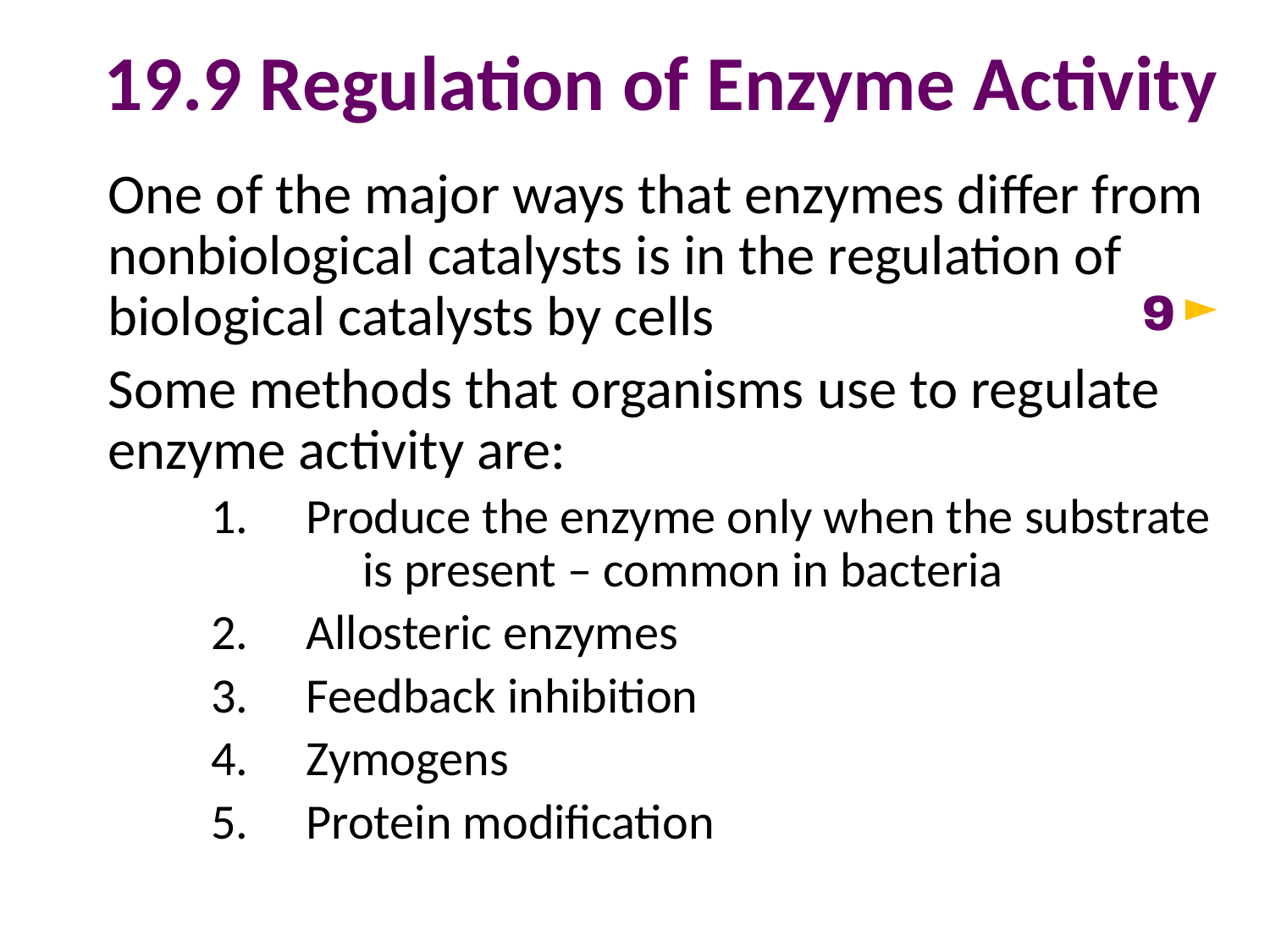

# 19.9 Regulation of Enzyme Activity
One of the major ways that enzymes differ from nonbiological catalysts is in the regulation of biological catalysts by cells
Some methods that organisms use to regulate enzyme activity are:
Produce the enzyme only when the substrate       is present – common in bacteria
Allosteric enzymes
Feedback inhibition
Zymogens
Protein modification
9